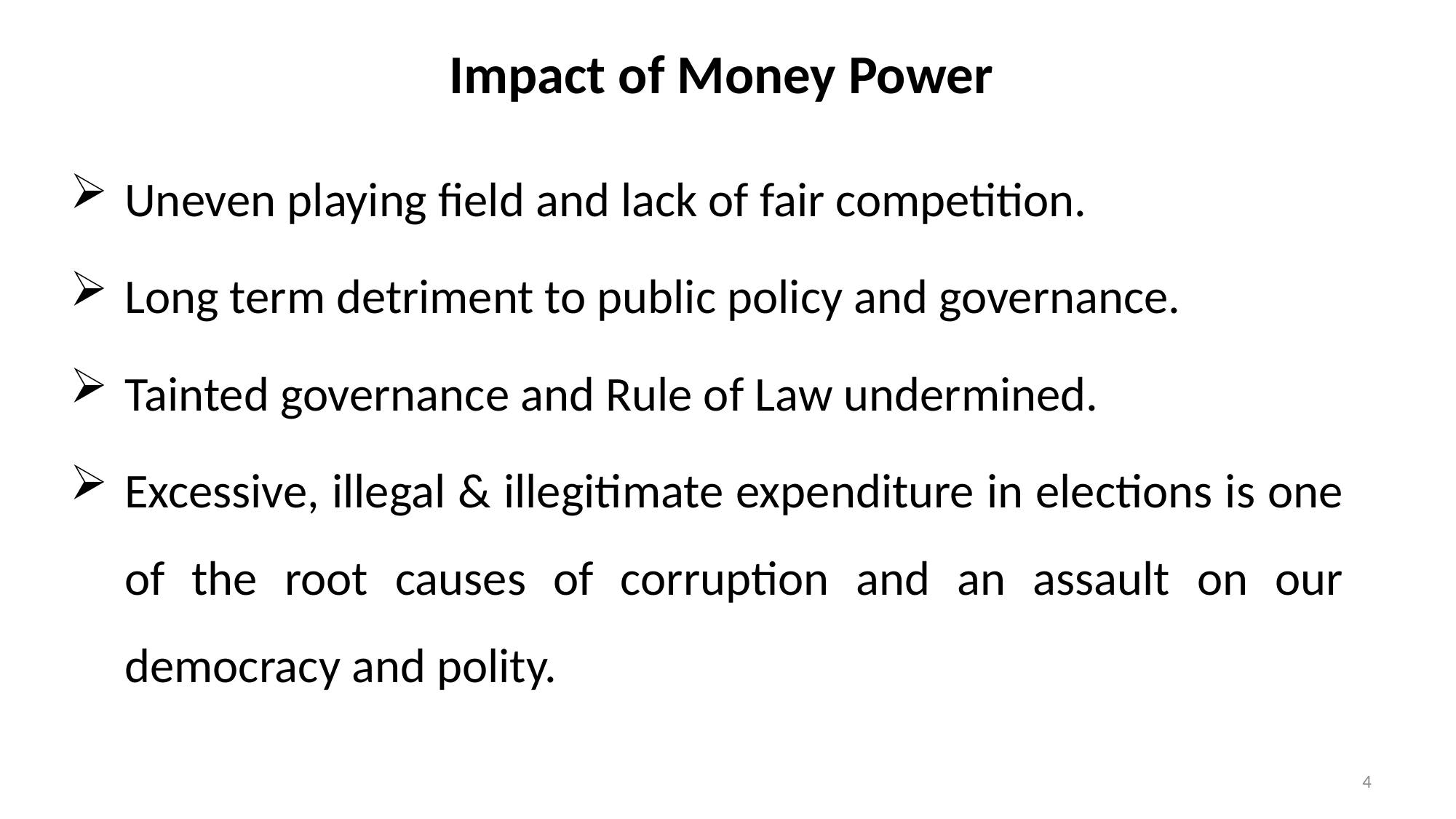

# Impact of Money Power
Uneven playing field and lack of fair competition.
Long term detriment to public policy and governance.
Tainted governance and Rule of Law undermined.
Excessive, illegal & illegitimate expenditure in elections is one of the root causes of corruption and an assault on our democracy and polity.

4